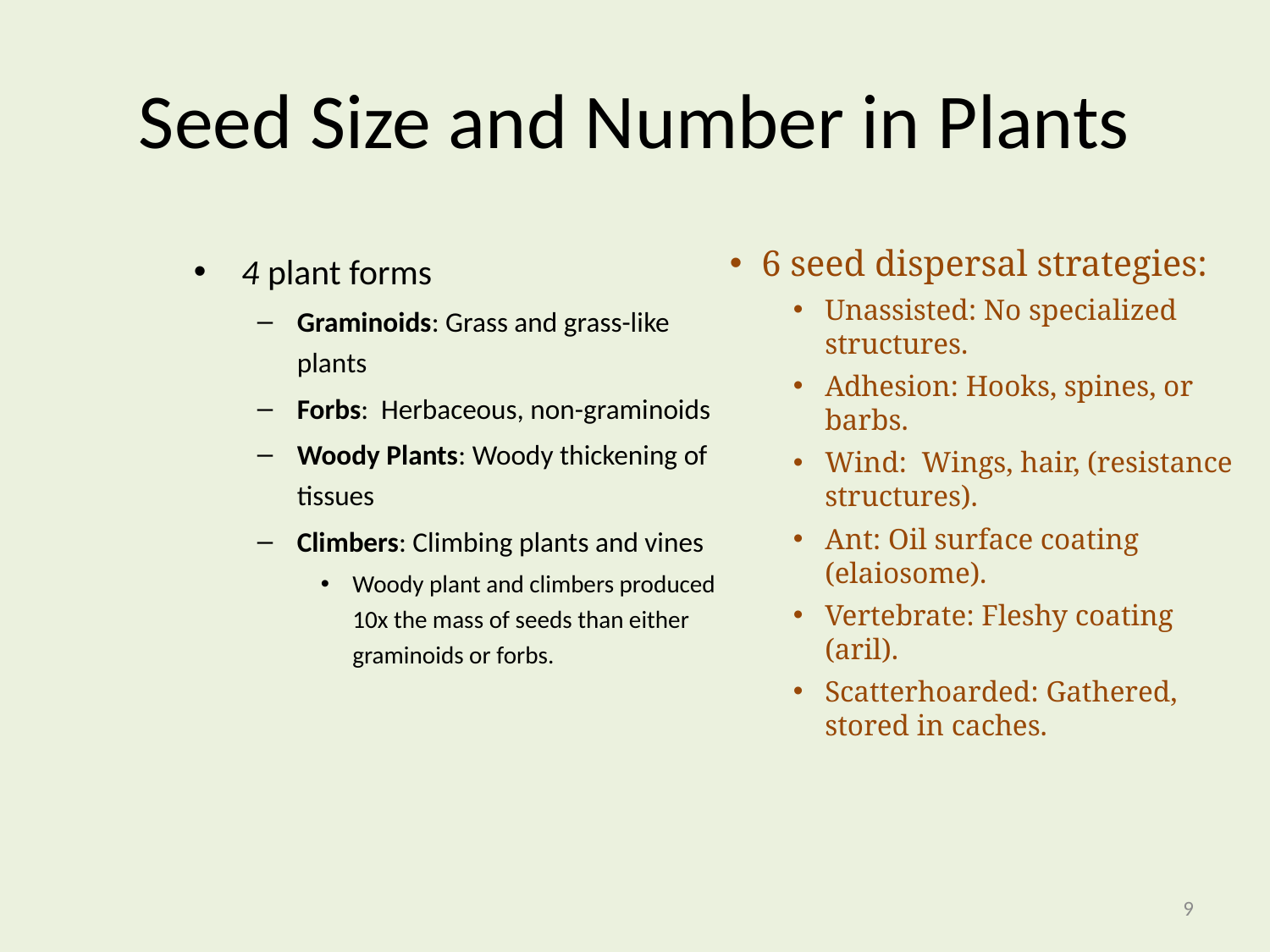

# Seed Size and Number in Plants
4 plant forms
Graminoids: Grass and grass-like plants
Forbs:  Herbaceous, non-graminoids
Woody Plants: Woody thickening of tissues
Climbers: Climbing plants and vines
Woody plant and climbers produced 10x the mass of seeds than either graminoids or forbs.
6 seed dispersal strategies:
Unassisted: No specialized structures.
Adhesion: Hooks, spines, or barbs.
Wind:  Wings, hair, (resistance structures).
Ant: Oil surface coating (elaiosome).
Vertebrate: Fleshy coating (aril).
Scatterhoarded: Gathered, stored in caches.

9